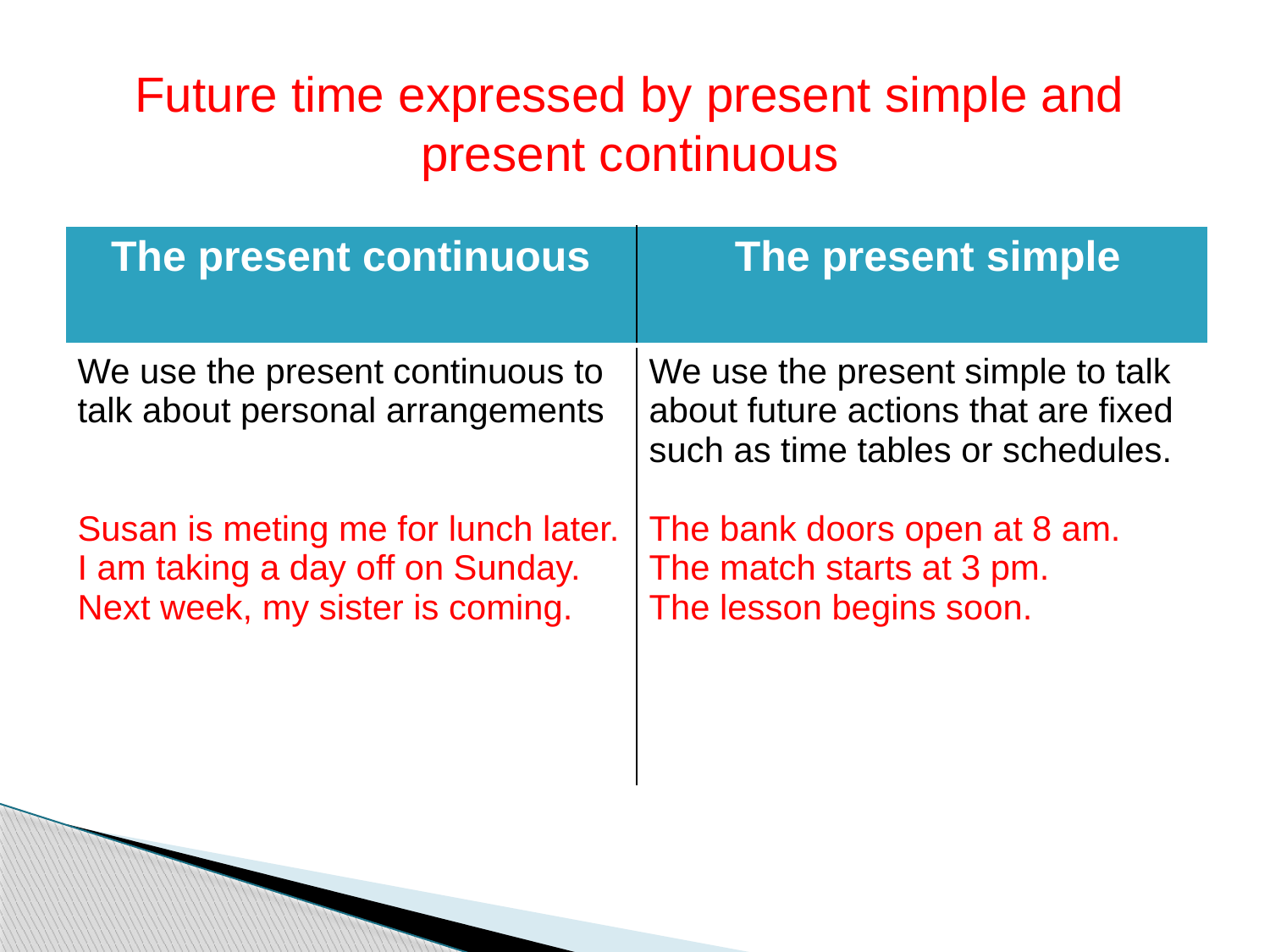

Future time expressed by present simple and present continuous
| The present continuous | The present simple |
| --- | --- |
| We use the present continuous to talk about personal arrangements Susan is meting me for lunch later. I am taking a day off on Sunday. Next week, my sister is coming. | We use the present simple to talk about future actions that are fixed such as time tables or schedules. The bank doors open at 8 am. The match starts at 3 pm. The lesson begins soon. |